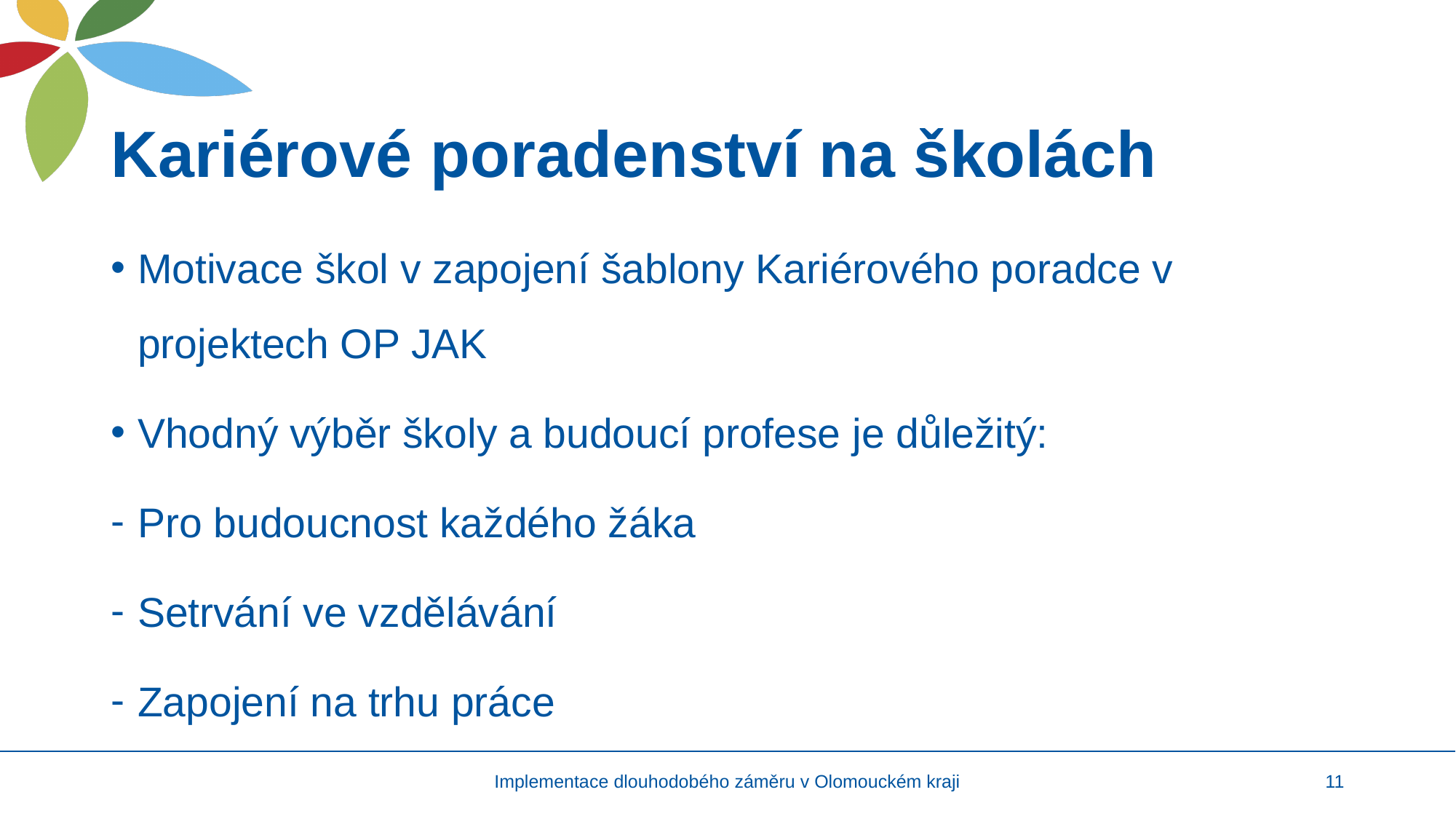

# Kariérové poradenství na školách
Motivace škol v zapojení šablony Kariérového poradce v projektech OP JAK
Vhodný výběr školy a budoucí profese je důležitý:
Pro budoucnost každého žáka
Setrvání ve vzdělávání
Zapojení na trhu práce

Implementace dlouhodobého záměru v Olomouckém kraji
11